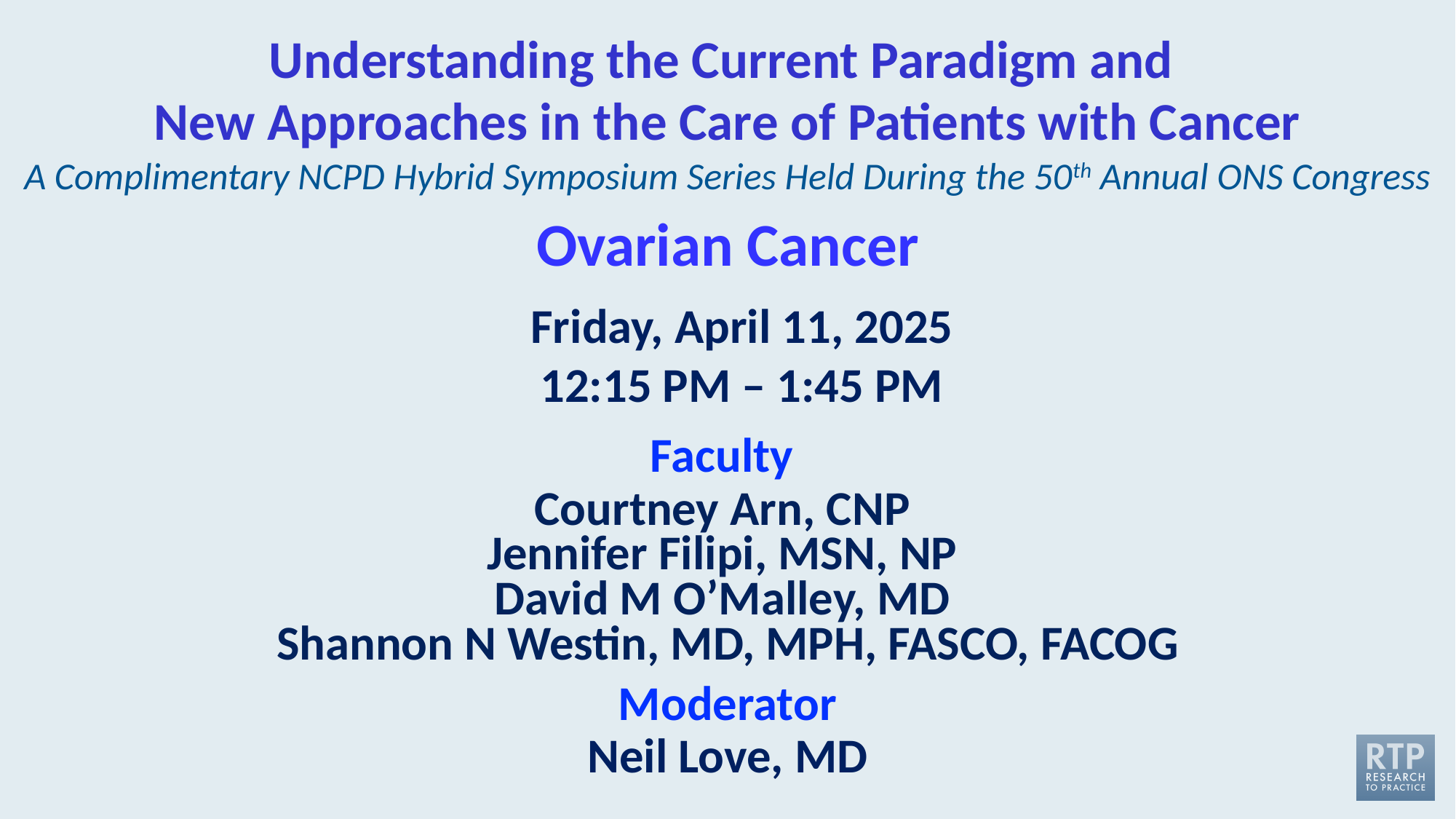

Understanding the Current Paradigm and
New Approaches in the Care of Patients with Cancer
A Complimentary NCPD Hybrid Symposium Series Held During the 50th Annual ONS Congress
# Ovarian Cancer
Friday, April 11, 2025
12:15 PM – 1:45 PM
Faculty
Courtney Arn, CNP
Jennifer Filipi, MSN, NP
David M O’Malley, MD
Shannon N Westin, MD, MPH, FASCO, FACOG
Moderator
Neil Love, MD